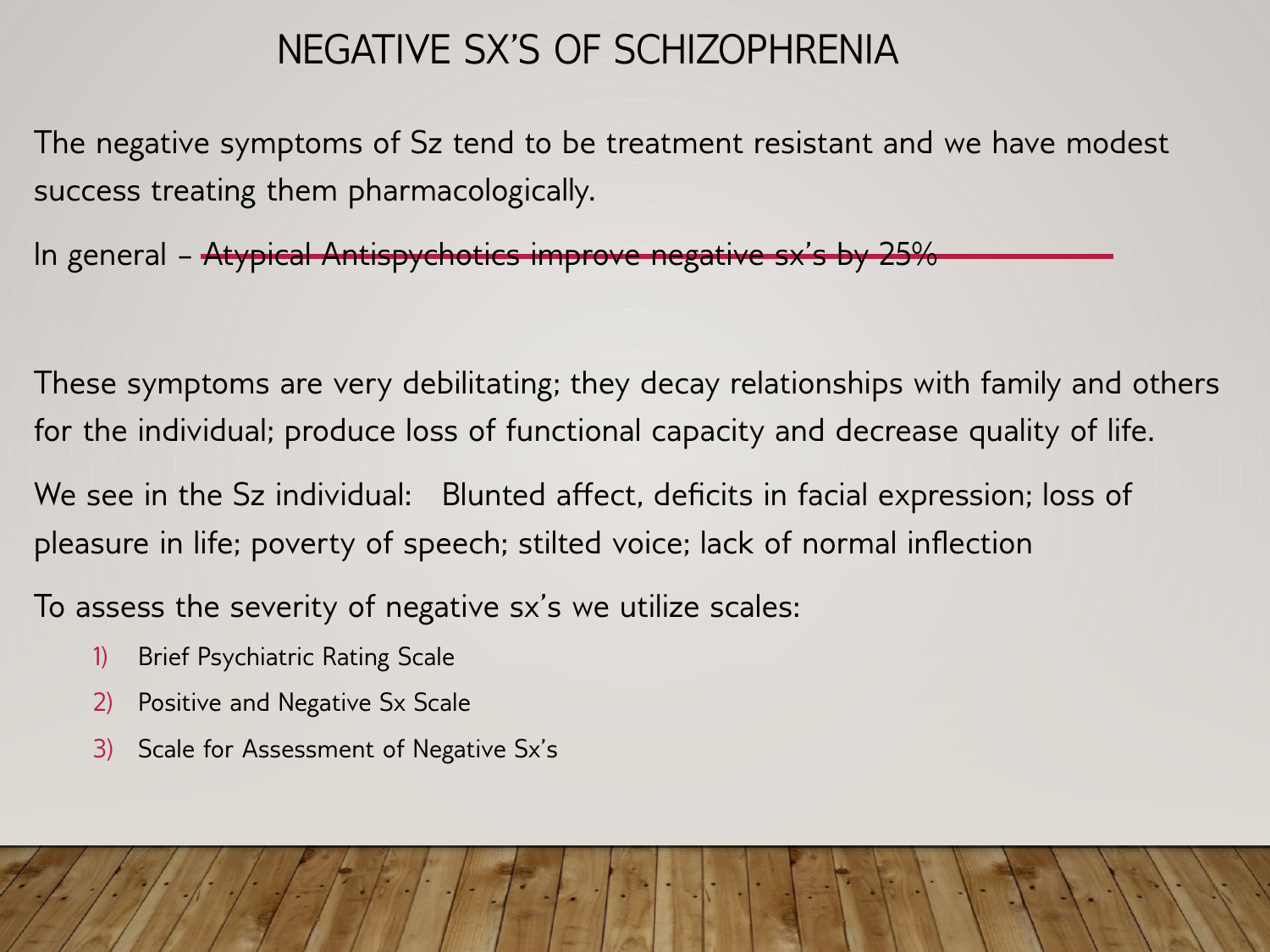

# Negative Sx’s of schizophrenia
The negative symptoms of Sz tend to be treatment resistant and we have modest success treating them pharmacologically.
In general – Atypical Antispychotics improve negative sx’s by 25%

These symptoms are very debilitating; they decay relationships with family and others for the individual; produce loss of functional capacity and decrease quality of life.
We see in the Sz individual:   Blunted affect, deficits in facial expression; loss of pleasure in life; poverty of speech; stilted voice; lack of normal inflection
To assess the severity of negative sx’s we utilize scales:
Brief Psychiatric Rating Scale
Positive and Negative Sx Scale
Scale for Assessment of Negative Sx’s